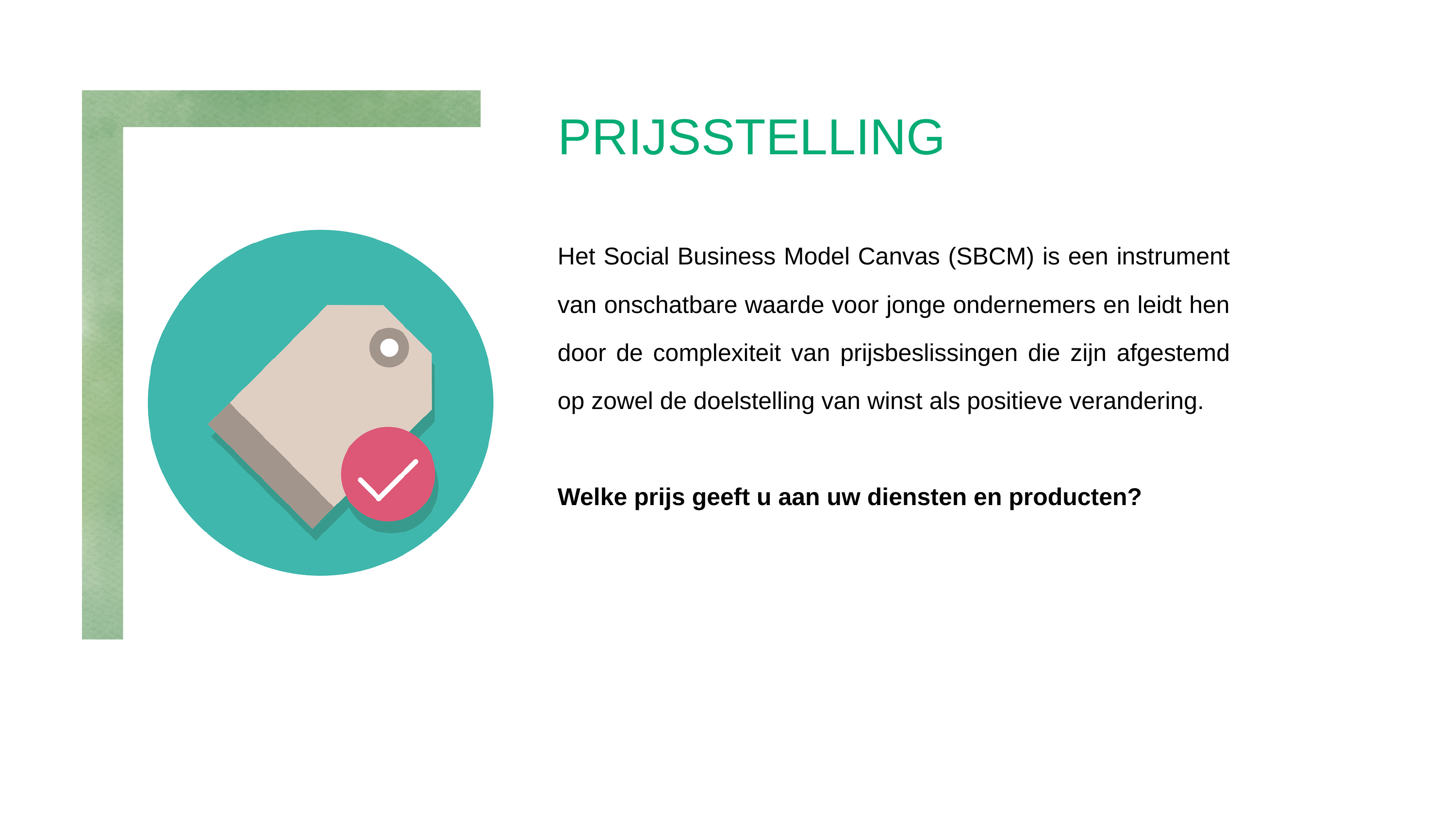

PRIJSSTELLING
Het Social Business Model Canvas (SBCM) is een instrument van onschatbare waarde voor jonge ondernemers en leidt hen door de complexiteit van prijsbeslissingen die zijn afgestemd op zowel de doelstelling van winst als positieve verandering.

Welke prijs geeft u aan uw diensten en producten?